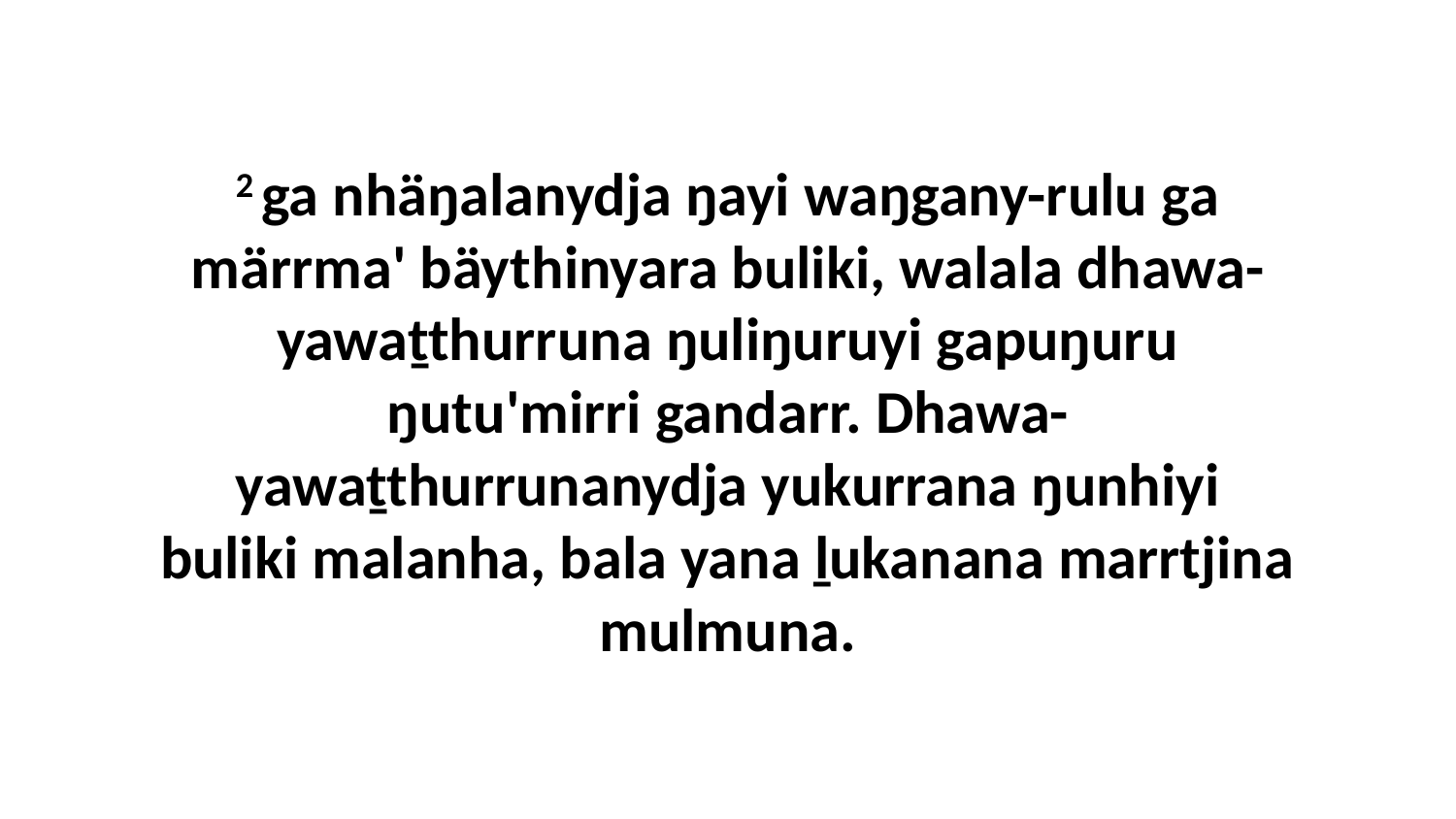

2 ga nhäŋalanydja ŋayi waŋgany-rulu ga märrma' bäythinyara buliki, walala dhawa-yawaṯthurruna ŋuliŋuruyi gapuŋuru ŋutu'mirri gandarr. Dhawa-yawaṯthurrunanydja yukurrana ŋunhiyi buliki malanha, bala yana ḻukanana marrtjina mulmuna.